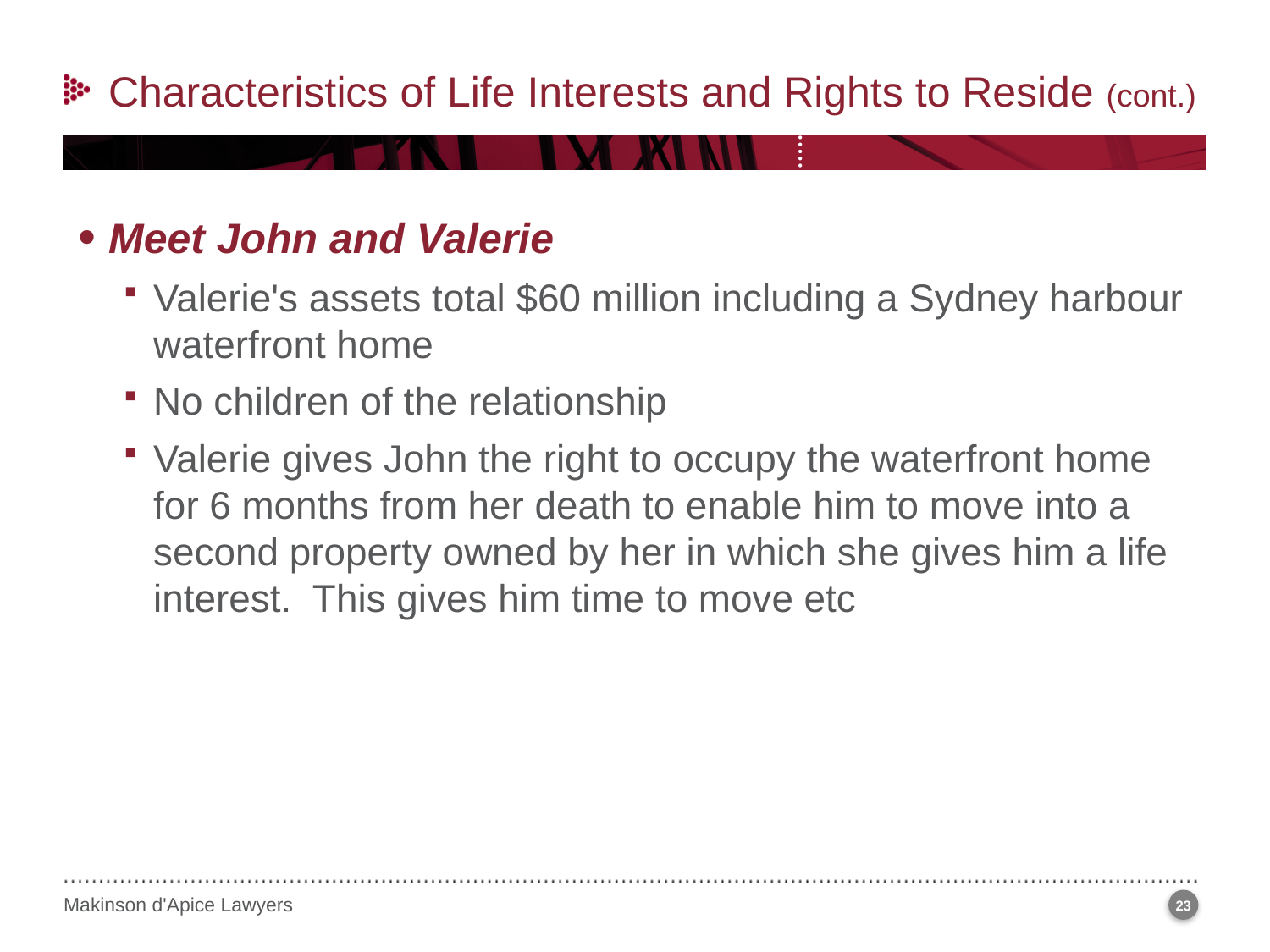

Characteristics of Life Interests and Rights to Reside (cont.)
Meet John and Valerie
Valerie's assets total $60 million including a Sydney harbour waterfront home
No children of the relationship
Valerie gives John the right to occupy the waterfront home for 6 months from her death to enable him to move into a second property owned by her in which she gives him a life interest.  This gives him time to move etc

23